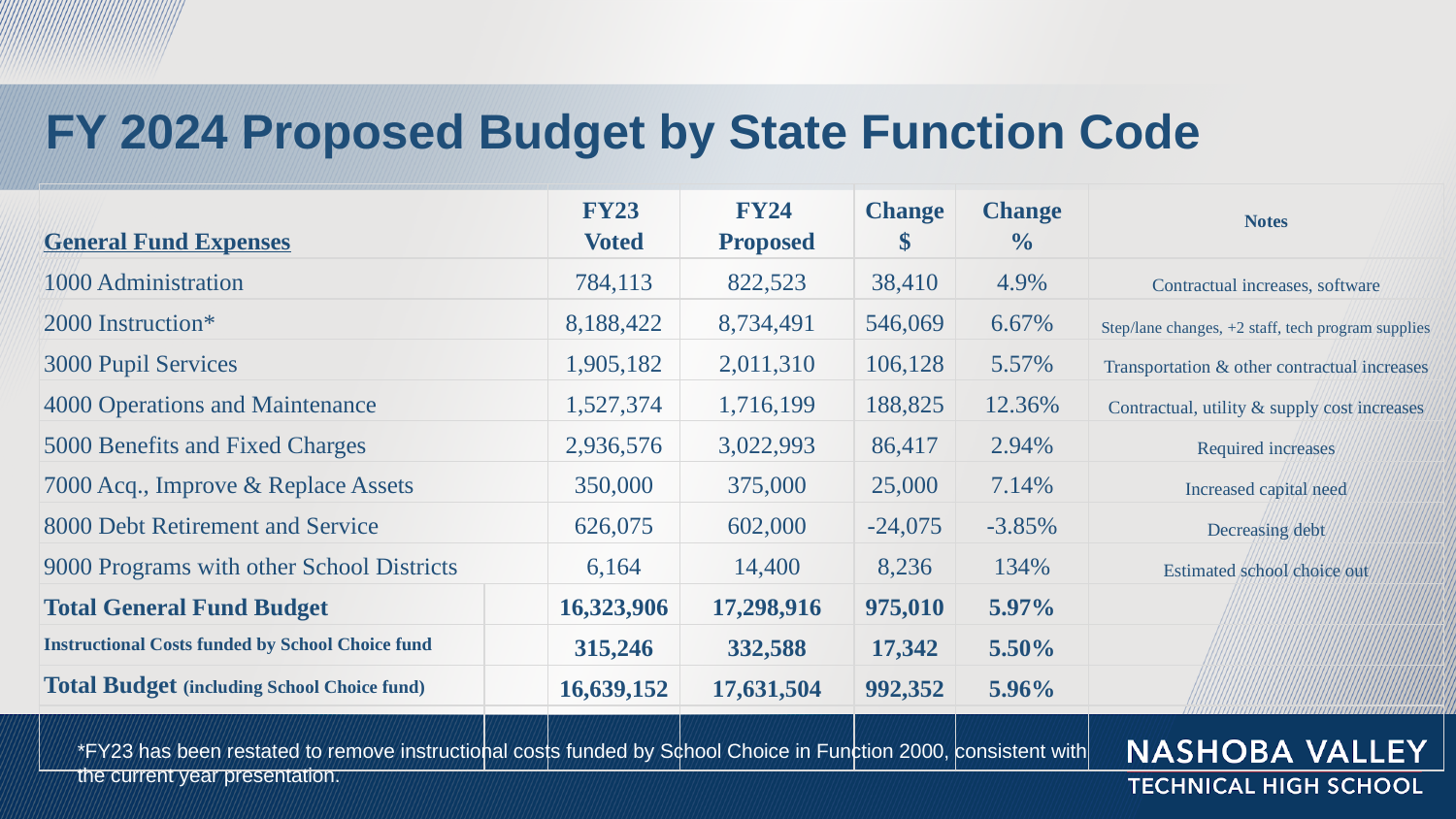

FY 2024 Proposed Budget by State Function Code
| General Fund Expenses |  | FY23 Voted | FY24 Proposed | Change $ | Change % | Notes |
| --- | --- | --- | --- | --- | --- | --- |
| 1000 Administration |  | 784,113 | 822,523 | 38,410 | 4.9% | Contractual increases, software |
| 2000 Instruction\* |  | 8,188,422 | 8,734,491 | 546,069 | 6.67% | Step/lane changes, +2 staff, tech program supplies |
| 3000 Pupil Services |  | 1,905,182 | 2,011,310 | 106,128 | 5.57% | Transportation & other contractual increases |
| 4000 Operations and Maintenance |  | 1,527,374 | 1,716,199 | 188,825 | 12.36% | Contractual, utility & supply cost increases |
| 5000 Benefits and Fixed Charges |  | 2,936,576 | 3,022,993 | 86,417 | 2.94% | Required increases |
| 7000 Acq., Improve & Replace Assets |  | 350,000 | 375,000 | 25,000 | 7.14% | Increased capital need |
| 8000 Debt Retirement and Service |  | 626,075 | 602,000 | -24,075 | -3.85% | Decreasing debt |
| 9000 Programs with other School Districts |  | 6,164 | 14,400 | 8,236 | 134% | Estimated school choice out |
| Total General Fund Budget |  | 16,323,906 | 17,298,916 | 975,010 | 5.97% |  |
| Instructional Costs funded by School Choice fund |  | 315,246 | 332,588 | 17,342 | 5.50% |  |
| Total Budget (including School Choice fund) |  | 16,639,152 | 17,631,504 | 992,352 | 5.96% |  |
|  |  |  |  |  |  |  |

*FY23 has been restated to remove instructional costs funded by School Choice in Function 2000, consistent with the current year presentation.